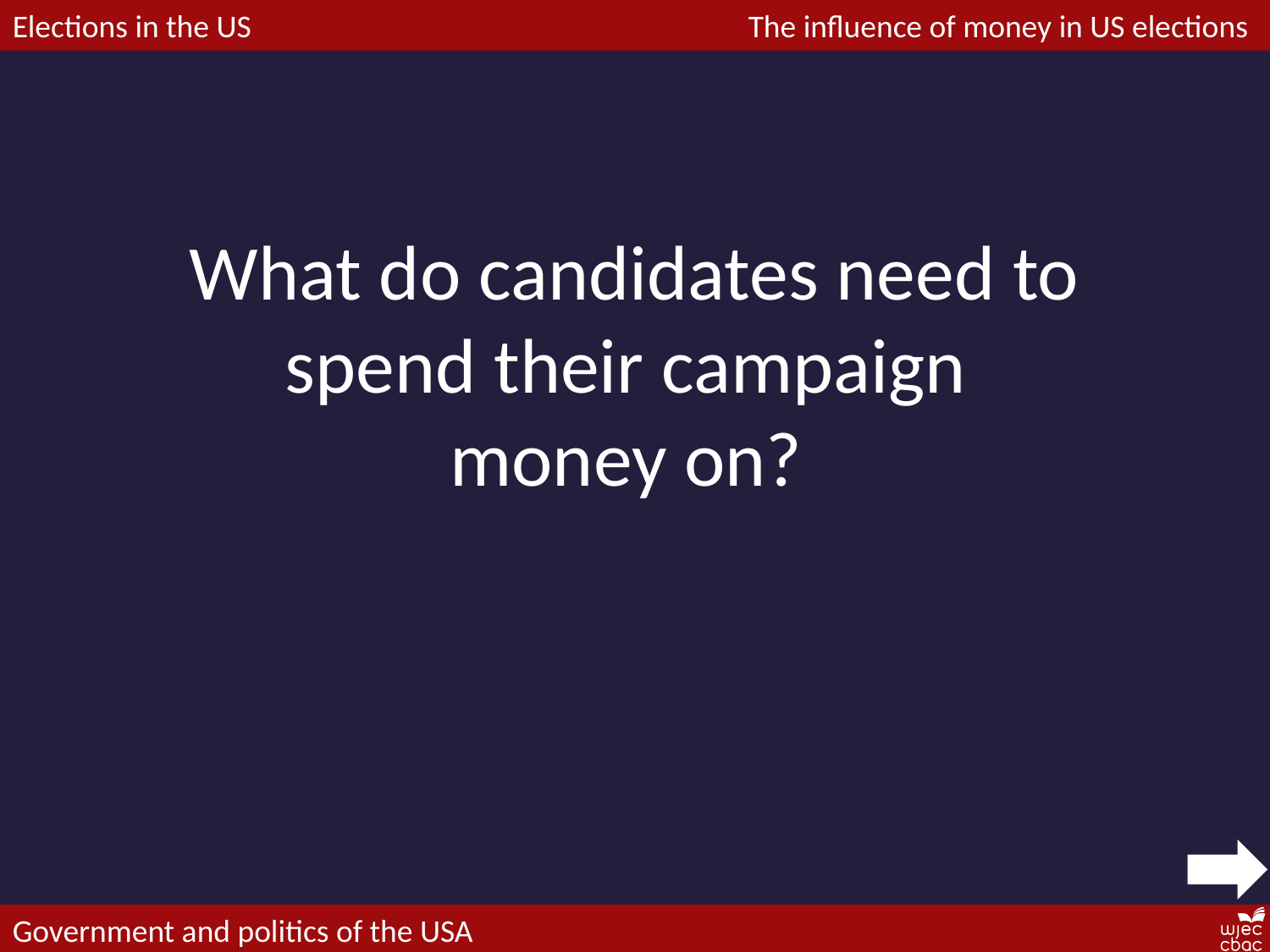

What do candidates need to spend their campaign
money on?